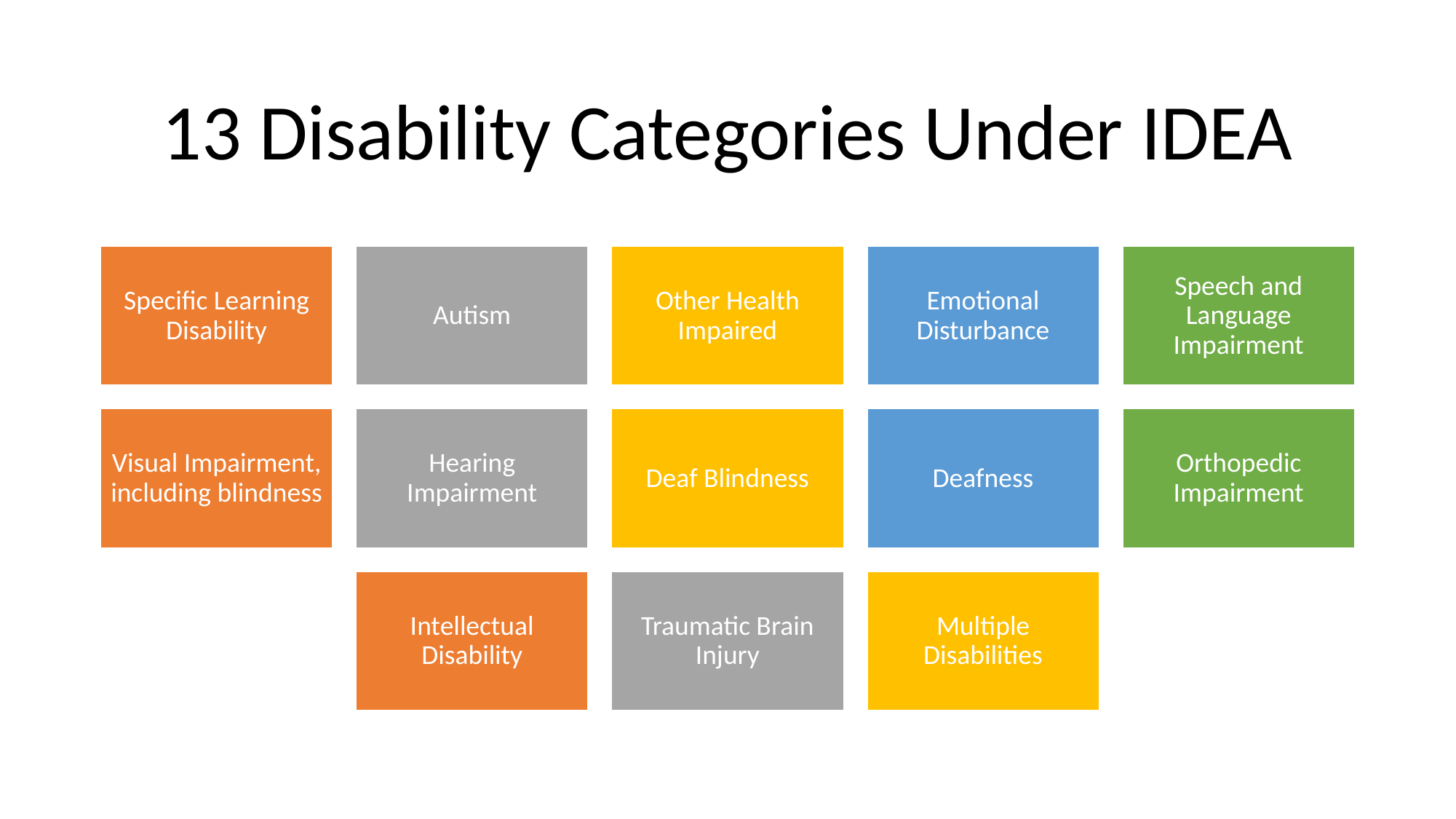

# 13 Disability Categories Under IDEA
Specific Learning Disability
Autism
Other Health Impaired
Emotional Disturbance
Speech and Language Impairment
Visual Impairment, including blindness
Hearing Impairment
Deaf Blindness
Deafness
Orthopedic Impairment
Intellectual Disability
Traumatic Brain Injury
Multiple Disabilities